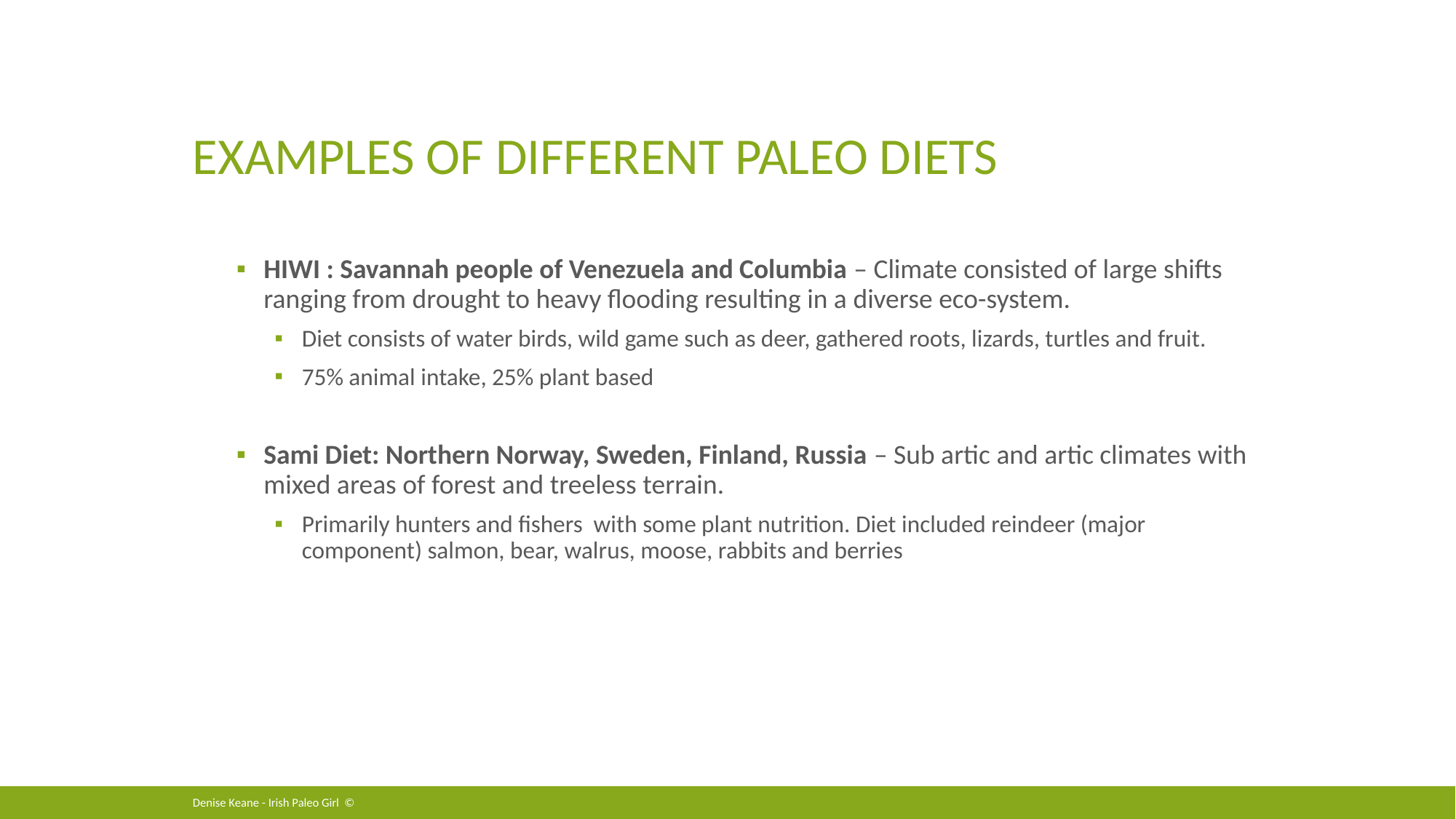

# Examples of Different Paleo Diets

HIWI : Savannah people of Venezuela and Columbia – Climate consisted of large shifts ranging from drought to heavy flooding resulting in a diverse eco-system.
Diet consists of water birds, wild game such as deer, gathered roots, lizards, turtles and fruit.
75% animal intake, 25% plant based

Sami Diet: Northern Norway, Sweden, Finland, Russia – Sub artic and artic climates with mixed areas of forest and treeless terrain.
Primarily hunters and fishers  with some plant nutrition. Diet included reindeer (major component) salmon, bear, walrus, moose, rabbits and berries

Denise Keane - Irish Paleo Girl  ©